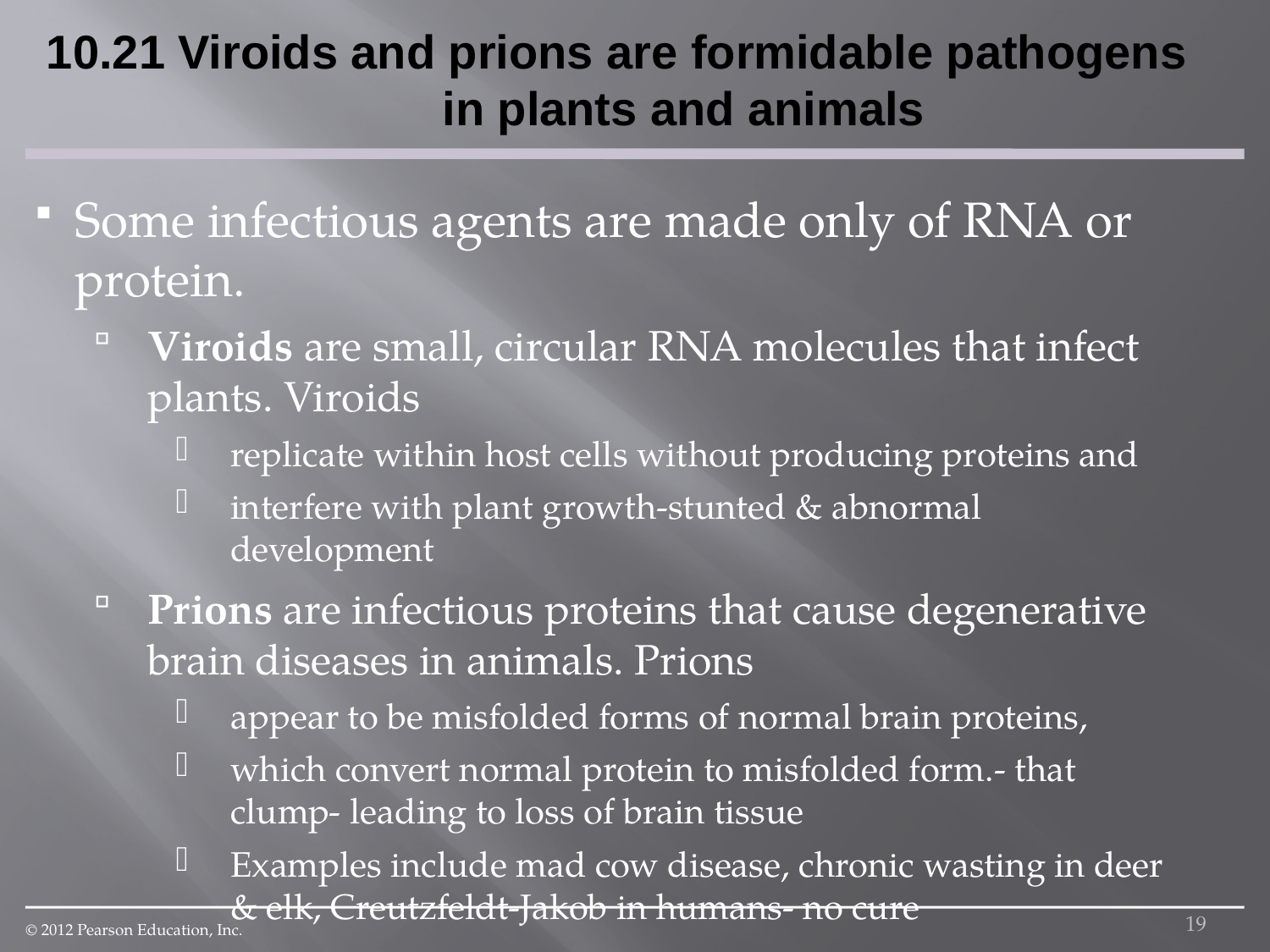

10.21 Viroids and prions are formidable pathogens in plants and animals
0

Some infectious agents are made only of RNA or protein.
Viroids are small, circular RNA molecules that infect plants. Viroids
replicate within host cells without producing proteins and
interfere with plant growth-stunted & abnormal development
Prions are infectious proteins that cause degenerative brain diseases in animals. Prions
appear to be misfolded forms of normal brain proteins,
which convert normal protein to misfolded form.- that clump- leading to loss of brain tissue
Examples include mad cow disease, chronic wasting in deer & elk, Creutzfeldt-Jakob in humans- no cure

19

© 2012 Pearson Education, Inc.